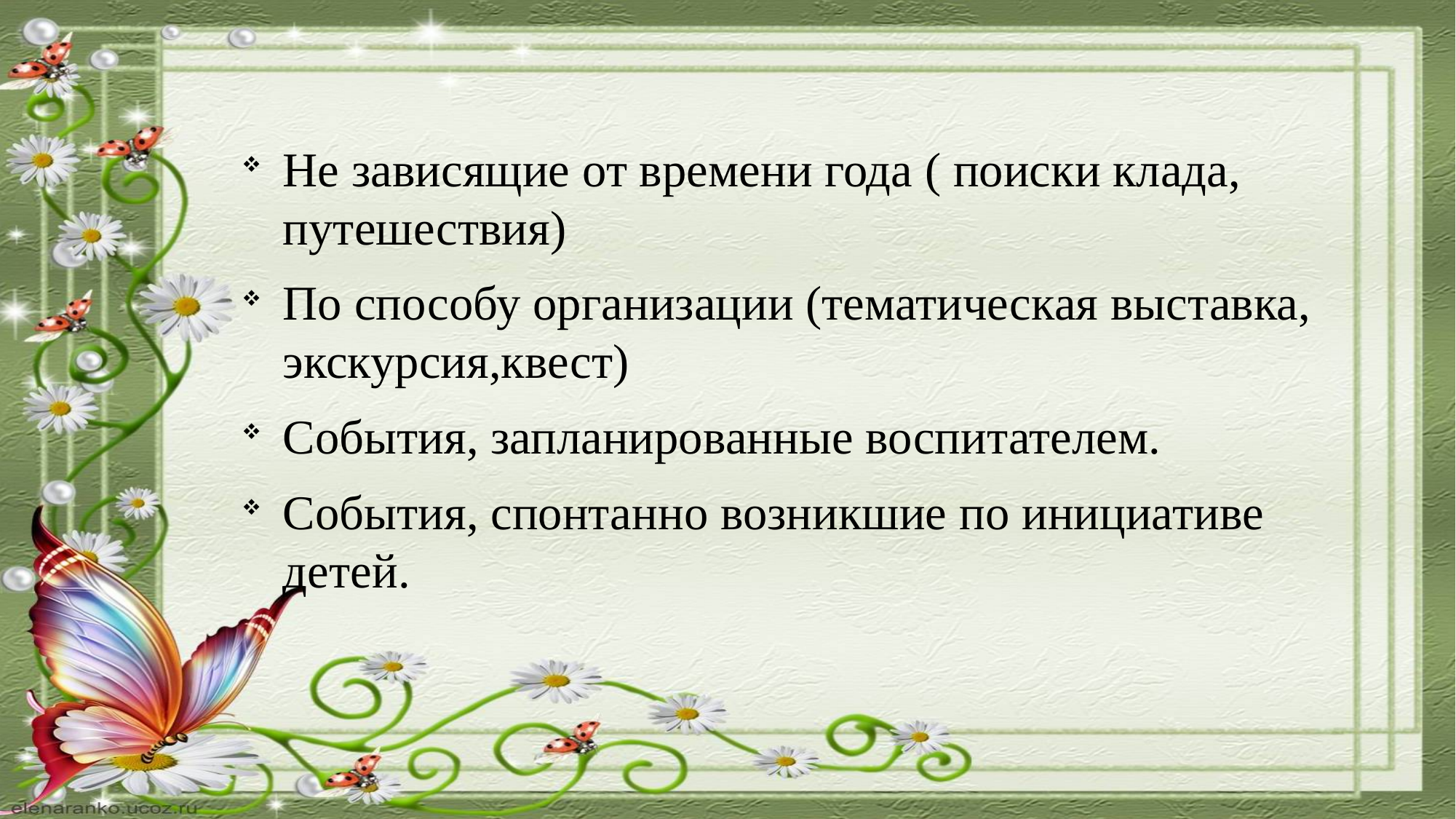

Не зависящие от времени года ( поиски клада, путешествия)
По способу организации (тематическая выставка, экскурсия,квест)
События, запланированные воспитателем.
События, спонтанно возникшие по инициативе детей.